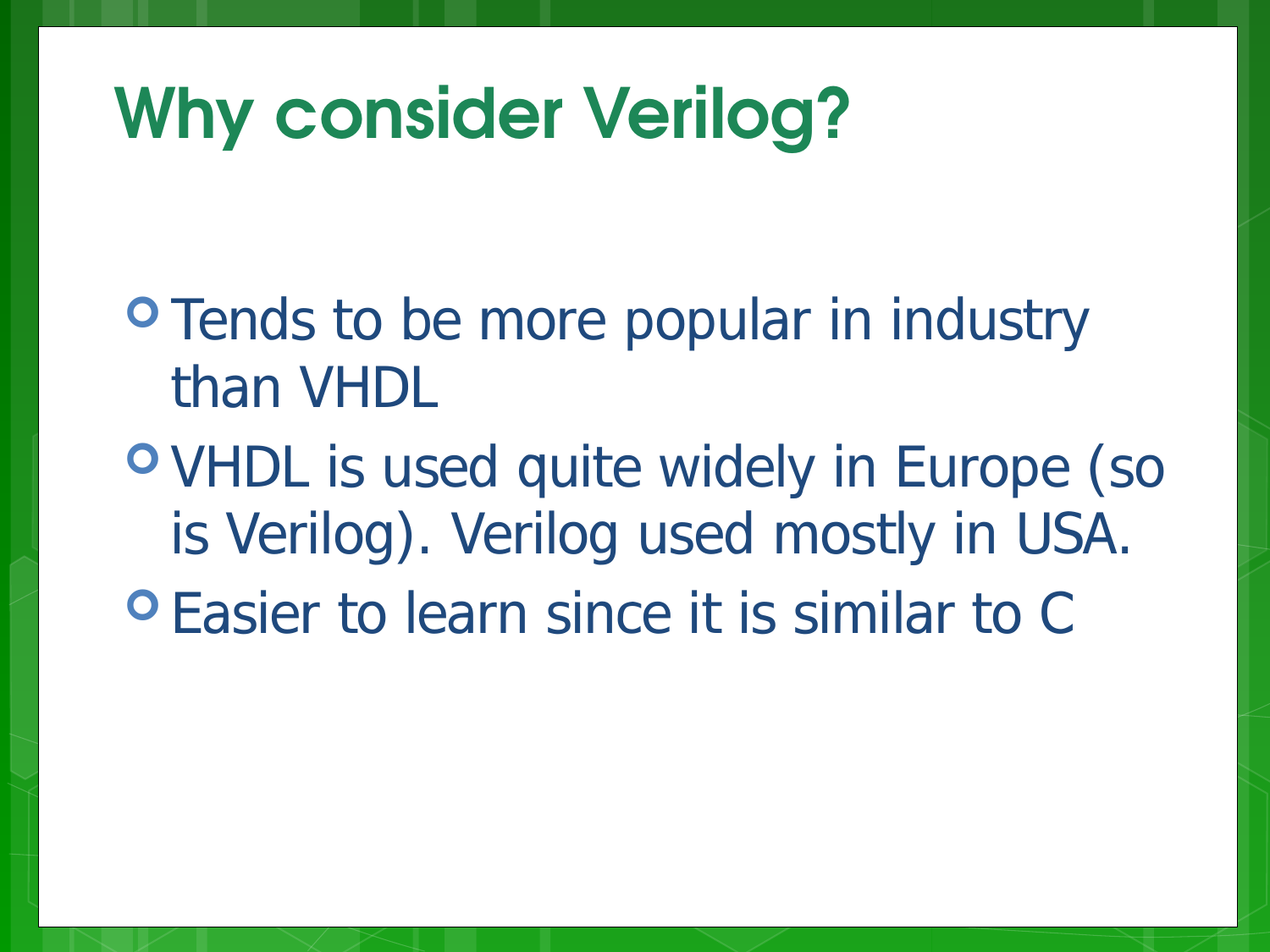

# Why consider Verilog?
Tends to be more popular in industry than VHDL
VHDL is used quite widely in Europe (so is Verilog). Verilog used mostly in USA.
Easier to learn since it is similar to C